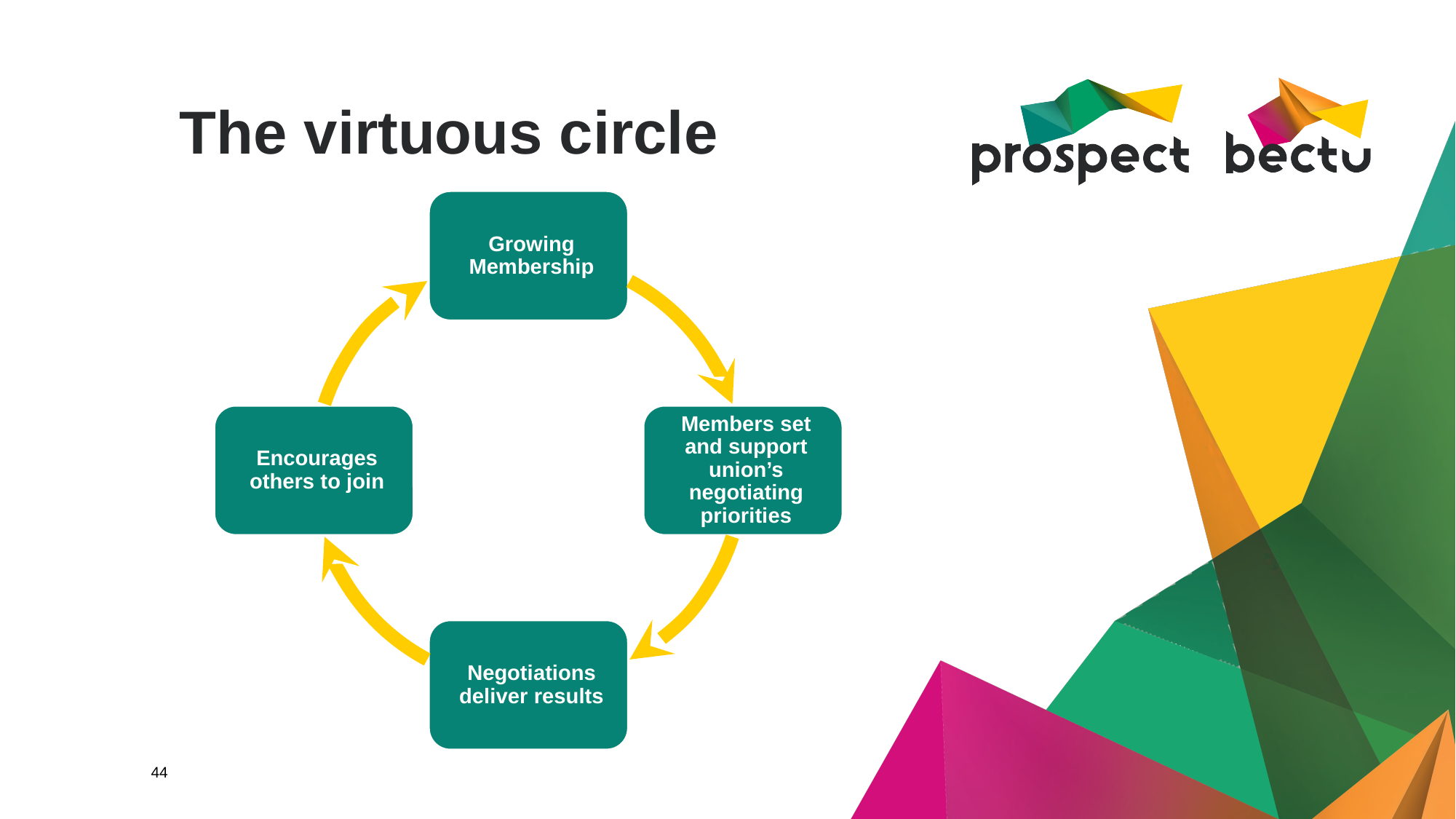

# The virtuous circle
Growing Membership
Members set and support union’s negotiating priorities
Negotiations deliver results
Encourages others to join